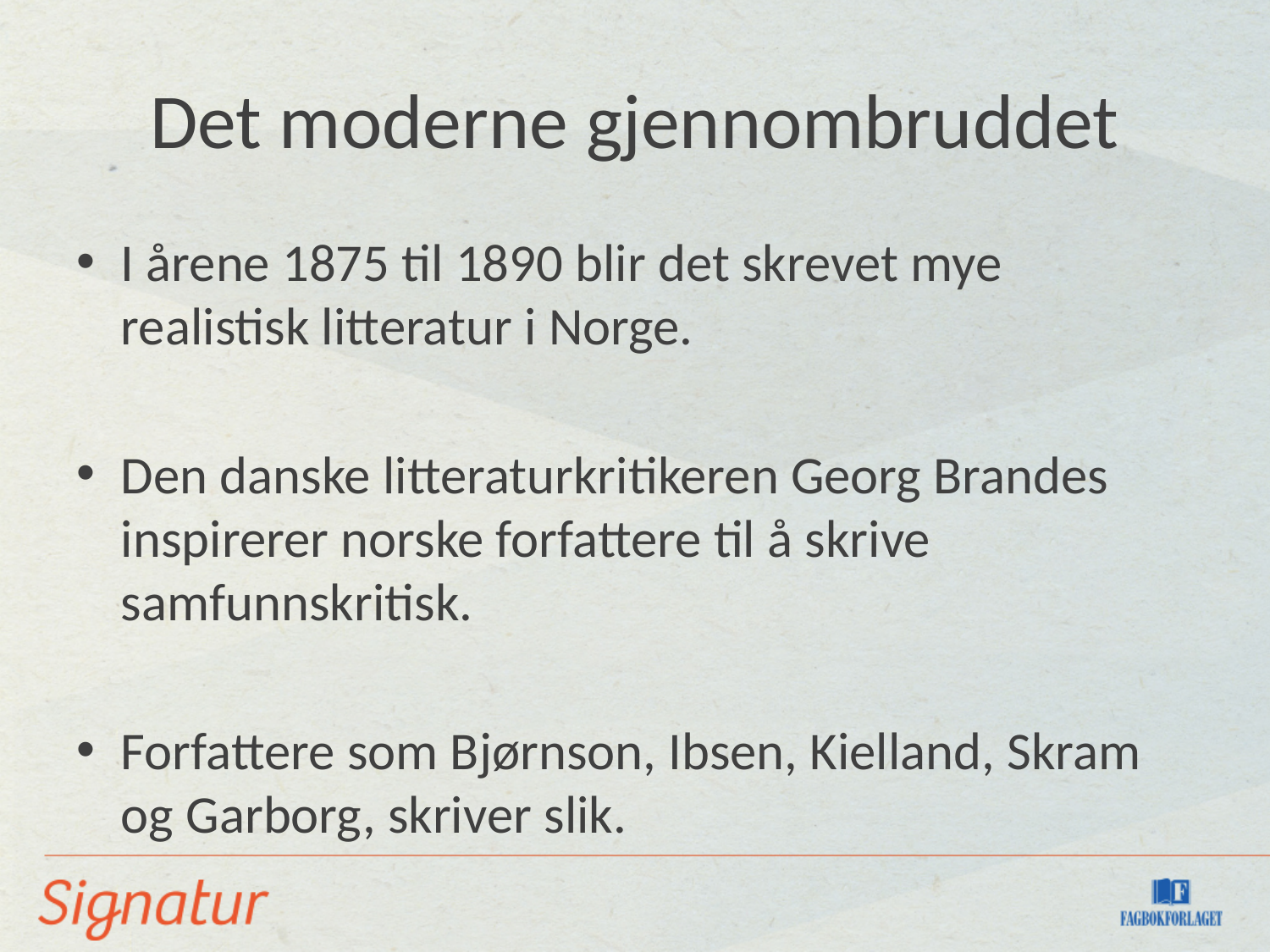

# Det moderne gjennombruddet
I årene 1875 til 1890 blir det skrevet mye realistisk litteratur i Norge.

Den danske litteraturkritikeren Georg Brandes inspirerer norske forfattere til å skrive samfunnskritisk.

Forfattere som Bjørnson, Ibsen, Kielland, Skram og Garborg, skriver slik.